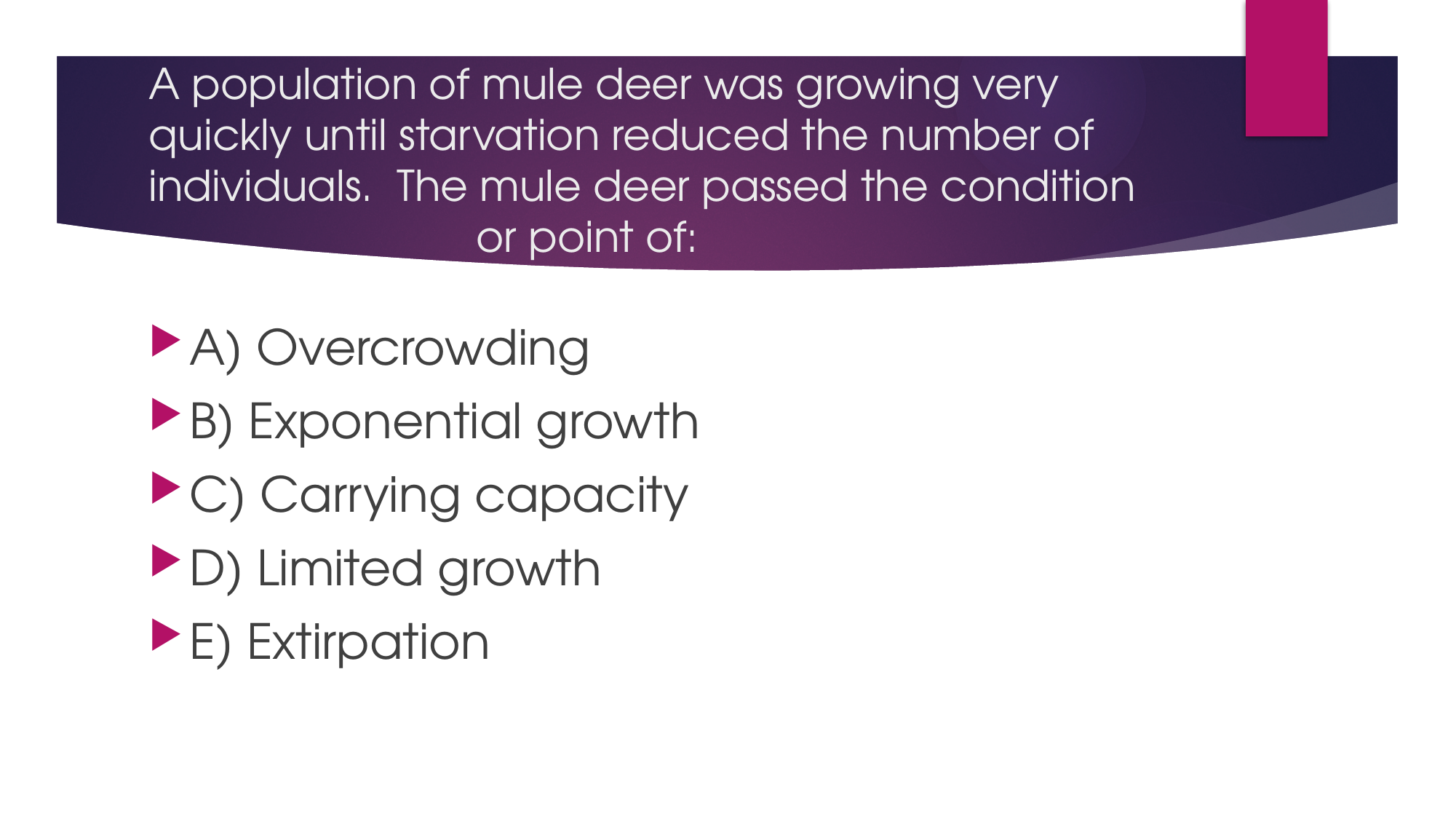

# A population of mule deer was growing very quickly until starvation reduced the number of individuals.  The mule deer passed the condition 			or point of:
A) Overcrowding
B) Exponential growth
C) Carrying capacity
D) Limited growth
E) Extirpation